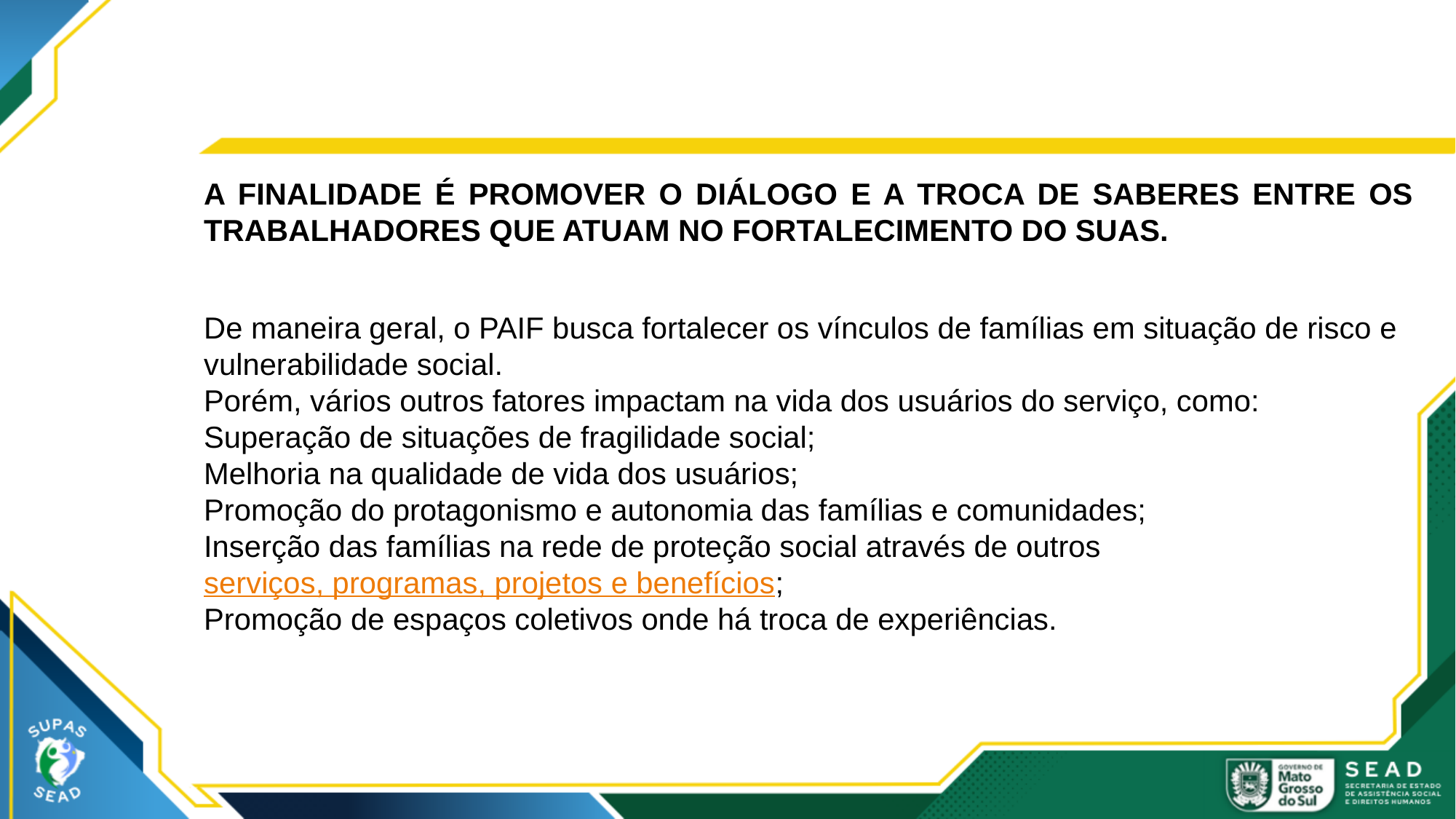

A FINALIDADE É PROMOVER O DIÁLOGO E A TROCA DE SABERES ENTRE OS TRABALHADORES QUE ATUAM NO FORTALECIMENTO DO SUAS.

De maneira geral, o PAIF busca fortalecer os vínculos de famílias em situação de risco e vulnerabilidade social.
Porém, vários outros fatores impactam na vida dos usuários do serviço, como:
Superação de situações de fragilidade social;
Melhoria na qualidade de vida dos usuários;
Promoção do protagonismo e autonomia das famílias e comunidades;
Inserção das famílias na rede de proteção social através de outros serviços, programas, projetos e benefícios;
Promoção de espaços coletivos onde há troca de experiências.